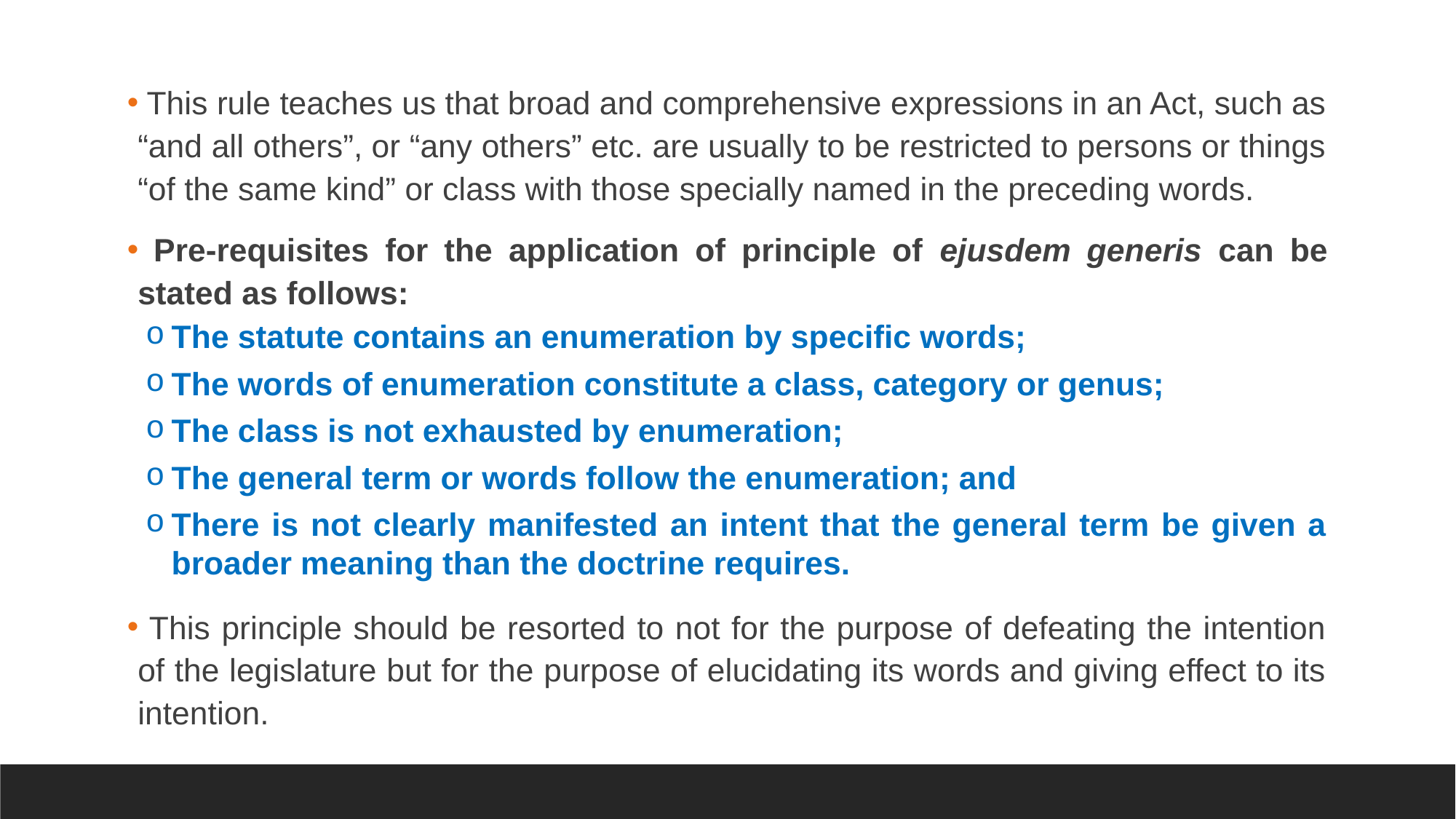

This rule teaches us that broad and comprehensive expressions in an Act, such as “and all others”, or “any others” etc. are usually to be restricted to persons or things “of the same kind” or class with those specially named in the preceding words.
 Pre-requisites for the application of principle of ejusdem generis can be stated as follows:
The statute contains an enumeration by specific words;
The words of enumeration constitute a class, category or genus;
The class is not exhausted by enumeration;
The general term or words follow the enumeration; and
There is not clearly manifested an intent that the general term be given a broader meaning than the doctrine requires.
 This principle should be resorted to not for the purpose of defeating the intention of the legislature but for the purpose of elucidating its words and giving effect to its intention.